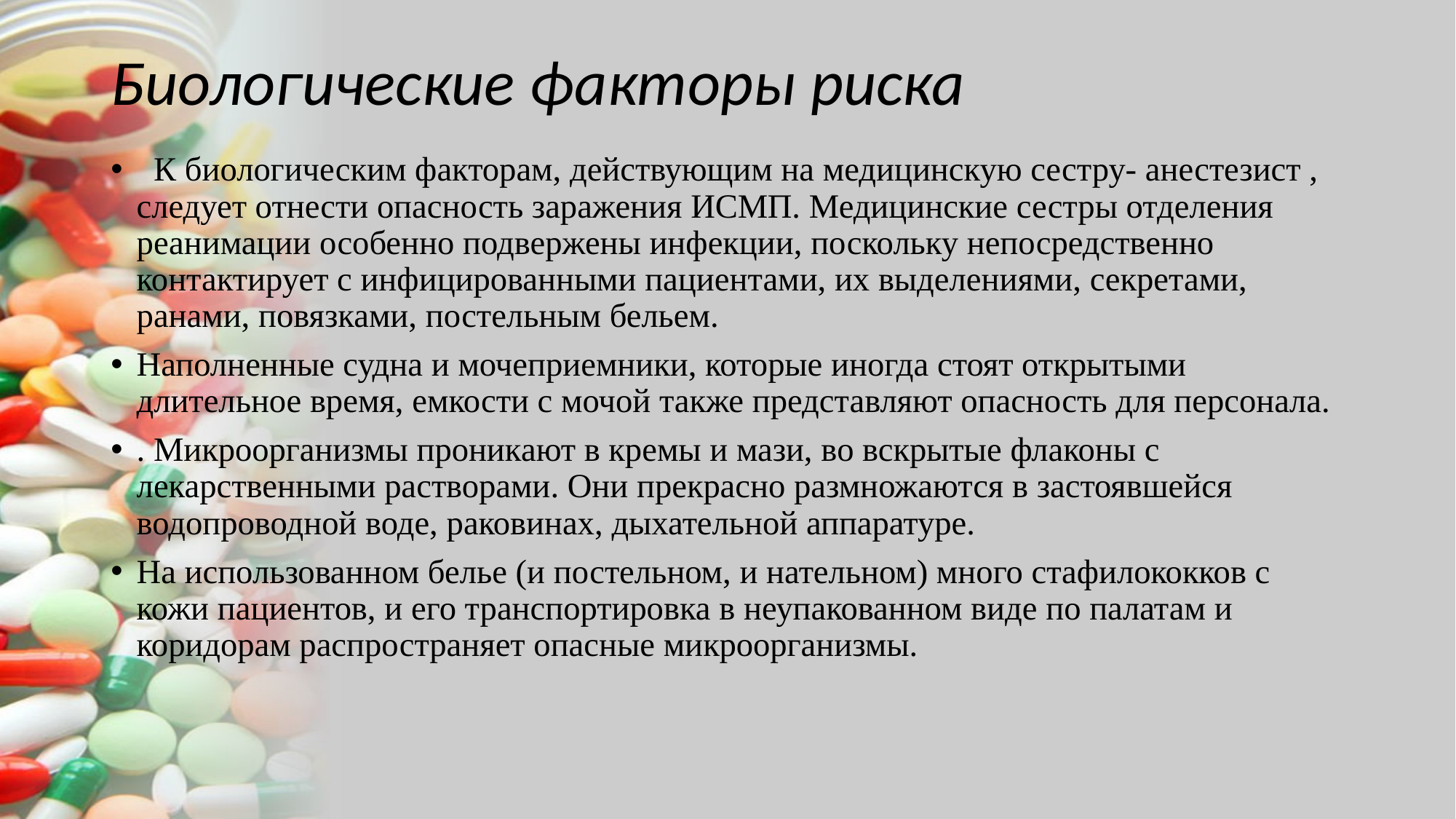

# Биологические факторы риска
  К биологическим факторам, действующим на медицинскую сестру- анестезист , следует отнести опасность заражения ИСМП. Медицинские сестры отделения реанимации особенно подвержены инфекции, поскольку непосредственно контактирует с инфицированными пациентами, их выделениями, секретами, ранами, повязками, постельным бельем.
Наполненные судна и мочеприемники, которые иногда стоят открытыми длительное время, емкости с мочой также представляют опасность для персонала.
. Микроорганизмы проникают в кремы и мази, во вскрытые флаконы с лекарственными растворами. Они прекрасно размножаются в застоявшейся водопроводной воде, раковинах, дыхательной аппаратуре.
На использованном белье (и постельном, и нательном) много стафилококков с кожи пациентов, и его транспортировка в неупакованном виде по палатам и коридорам распространяет опасные микроорганизмы.